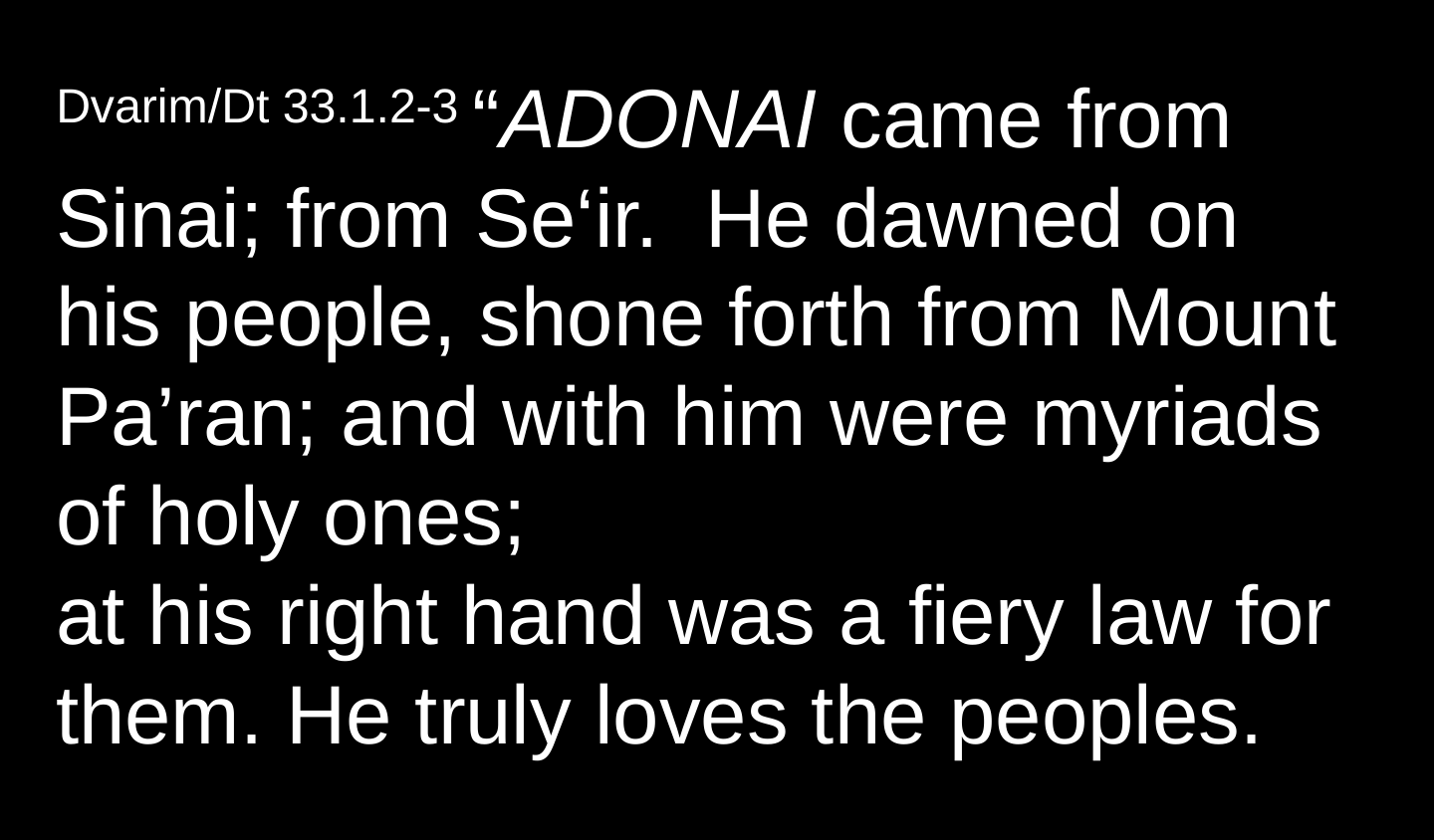

Dvarim/Dt 33.1.2-3 “Adonai came from Sinai; from Se‘ir.  He dawned on his people, shone forth from Mount Pa’ran; and with him were myriads of holy ones;
at his right hand was a fiery law for them. He truly loves the peoples.